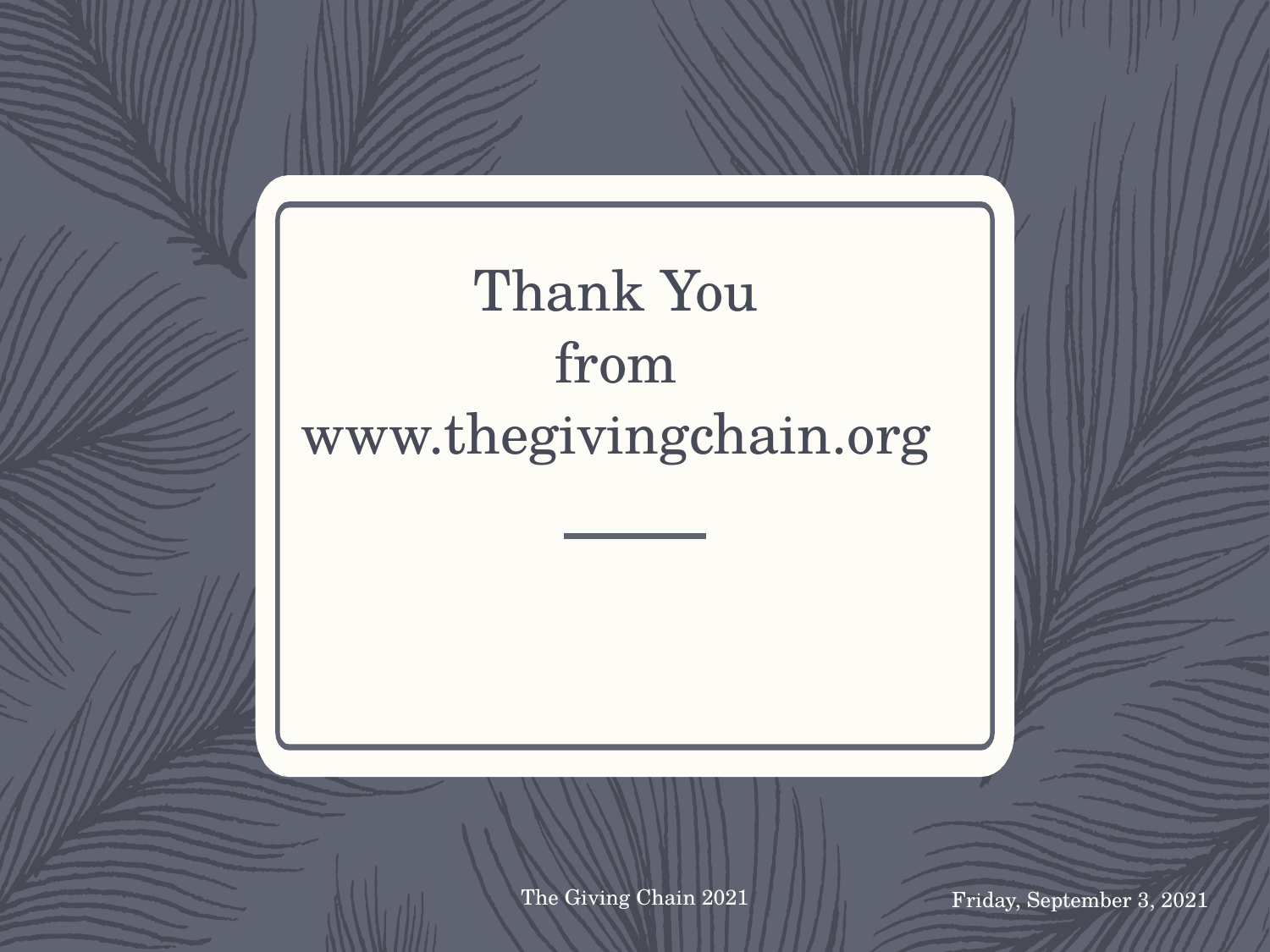

# Thank You from www.thegivingchain.org
The Giving Chain 2021
Friday, September 3, 2021